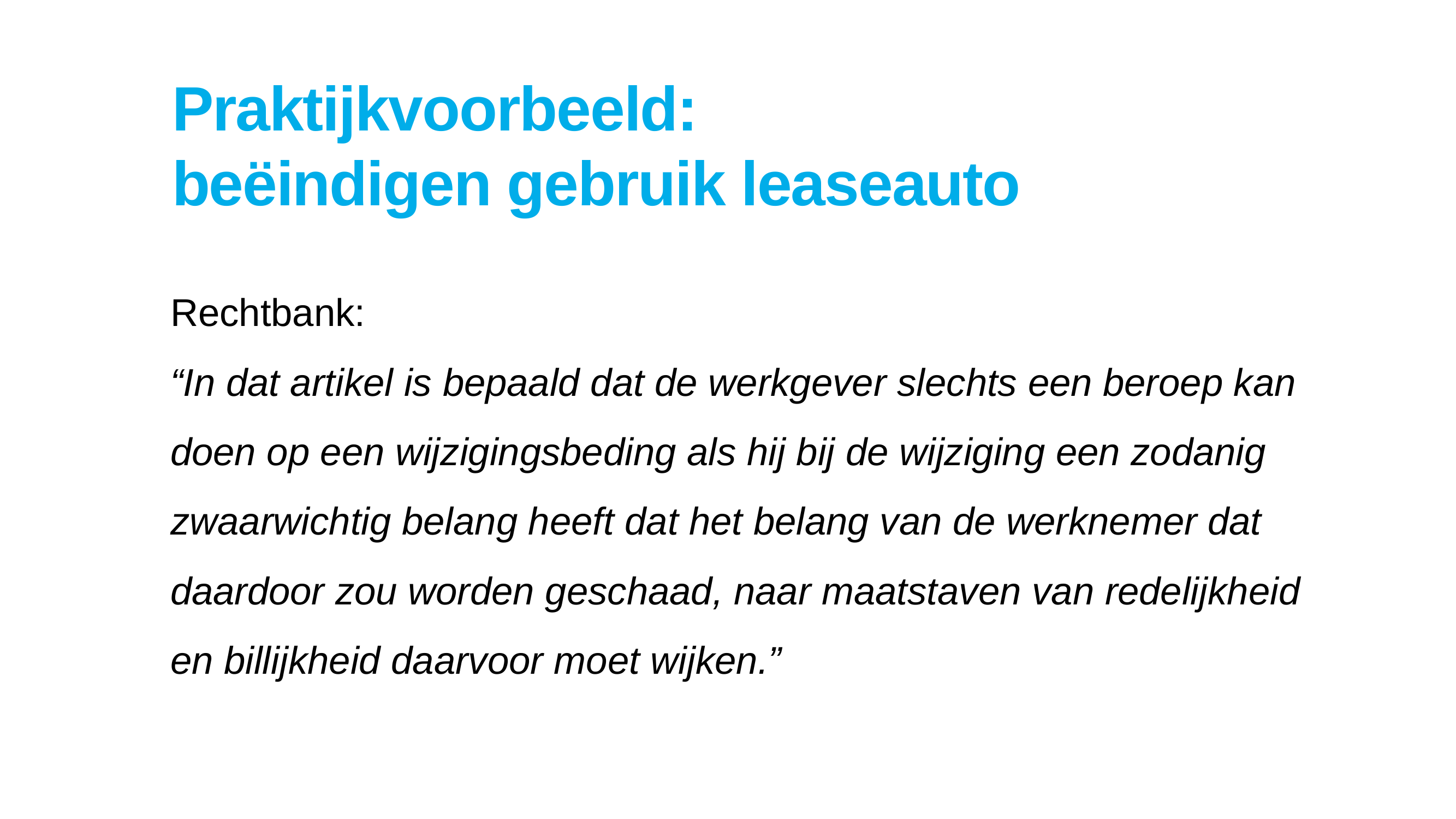

# Praktijkvoorbeeld: beëindigen gebruik leaseauto

Rechtbank:
“In dat artikel is bepaald dat de werkgever slechts een beroep kan doen op een wijzigingsbeding als hij bij de wijziging een zodanig zwaarwichtig belang heeft dat het belang van de werknemer dat daardoor zou worden geschaad, naar maatstaven van redelijkheid en billijkheid daarvoor moet wijken.”